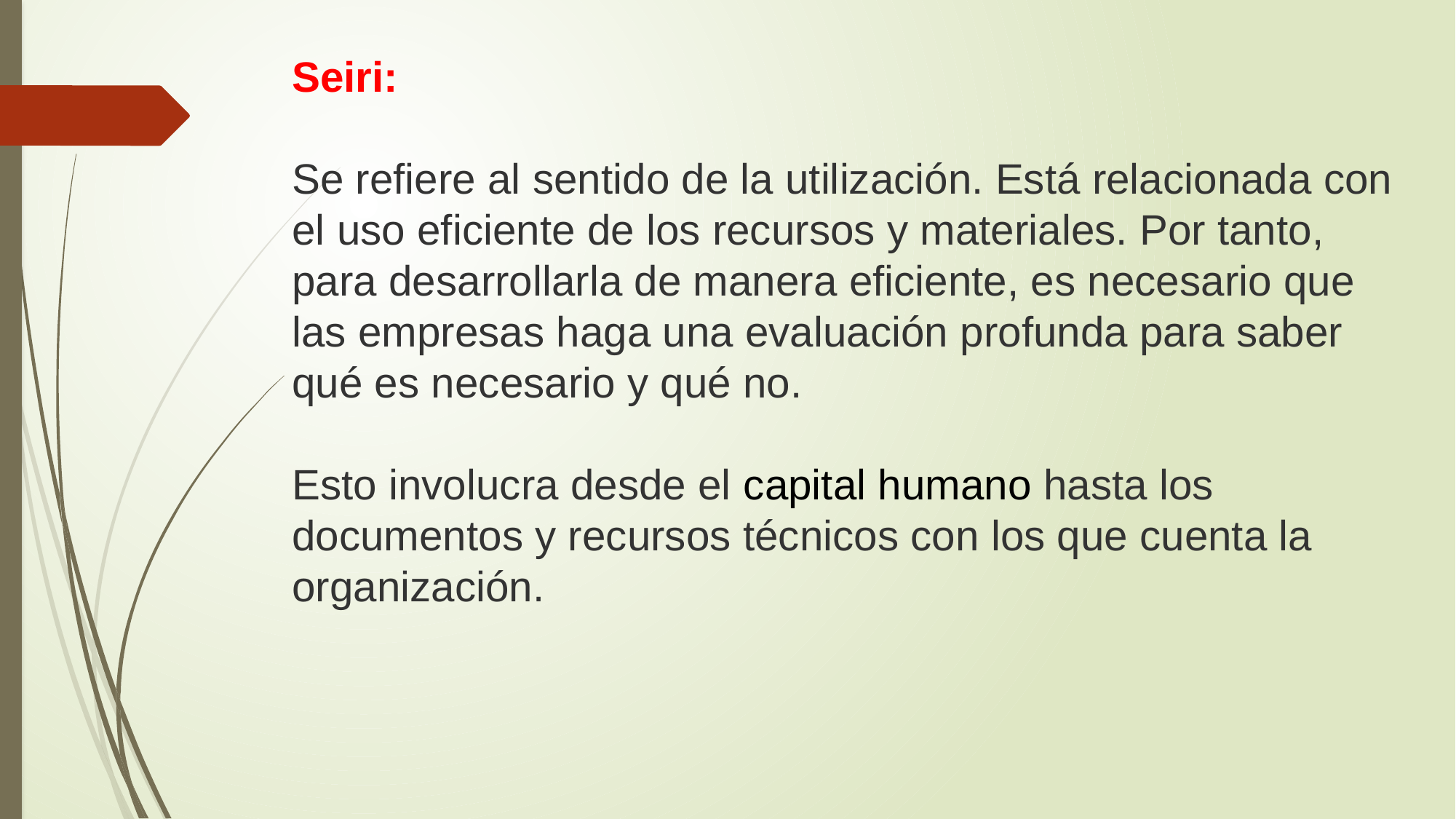

Seiri:
Se refiere al sentido de la utilización. Está relacionada con el uso eficiente de los recursos y materiales. Por tanto, para desarrollarla de manera eficiente, es necesario que las empresas haga una evaluación profunda para saber qué es necesario y qué no.
Esto involucra desde el capital humano hasta los documentos y recursos técnicos con los que cuenta la organización.